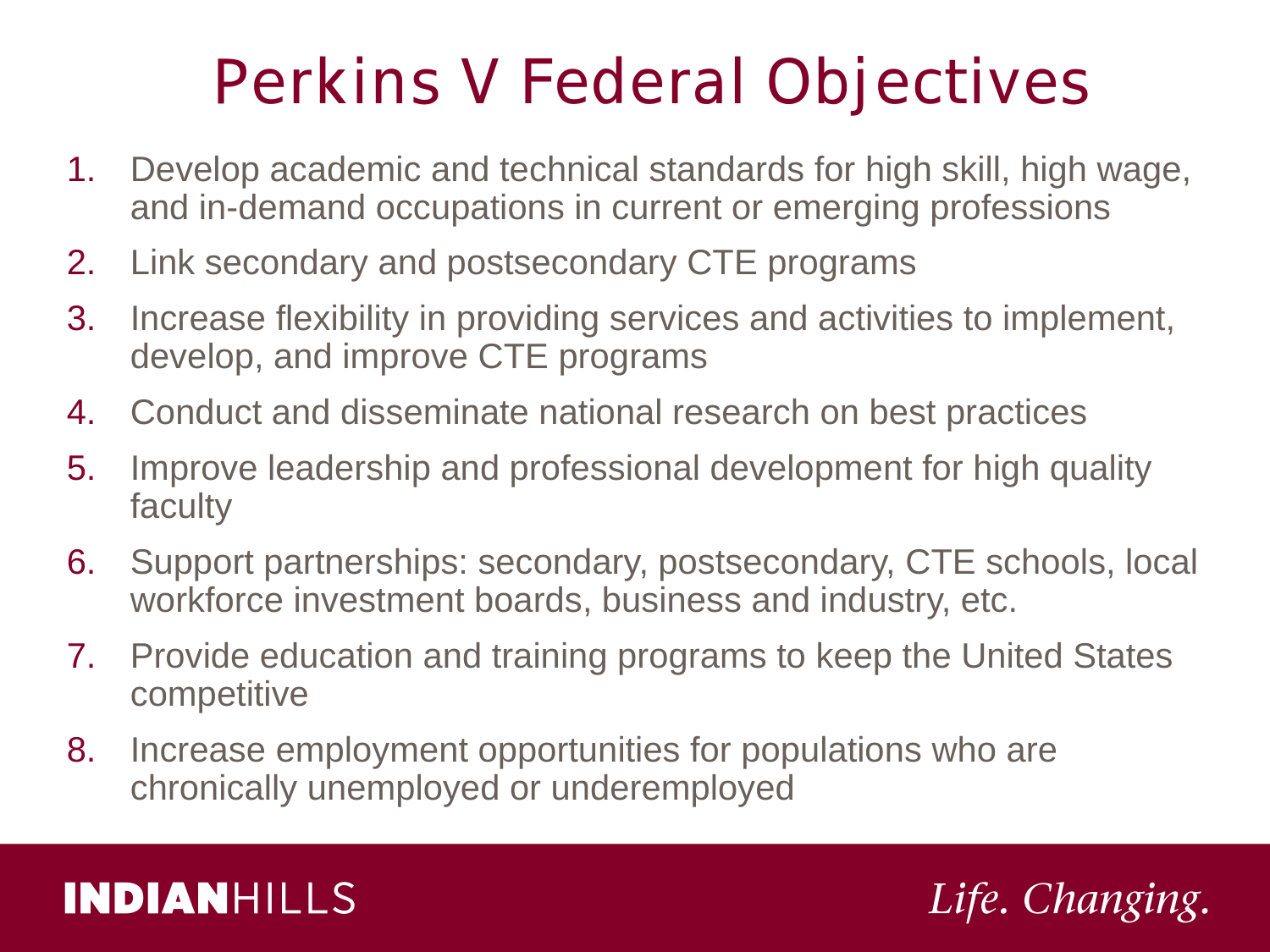

Perkins V Federal Objectives
Develop academic and technical standards for high skill, high wage, and in-demand occupations in current or emerging professions
Link secondary and postsecondary CTE programs
Increase flexibility in providing services and activities to implement, develop, and improve CTE programs
Conduct and disseminate national research on best practices
Improve leadership and professional development for high quality faculty
Support partnerships: secondary, postsecondary, CTE schools, local workforce investment boards, business and industry, etc.
Provide education and training programs to keep the United States competitive
Increase employment opportunities for populations who are chronically unemployed or underemployed